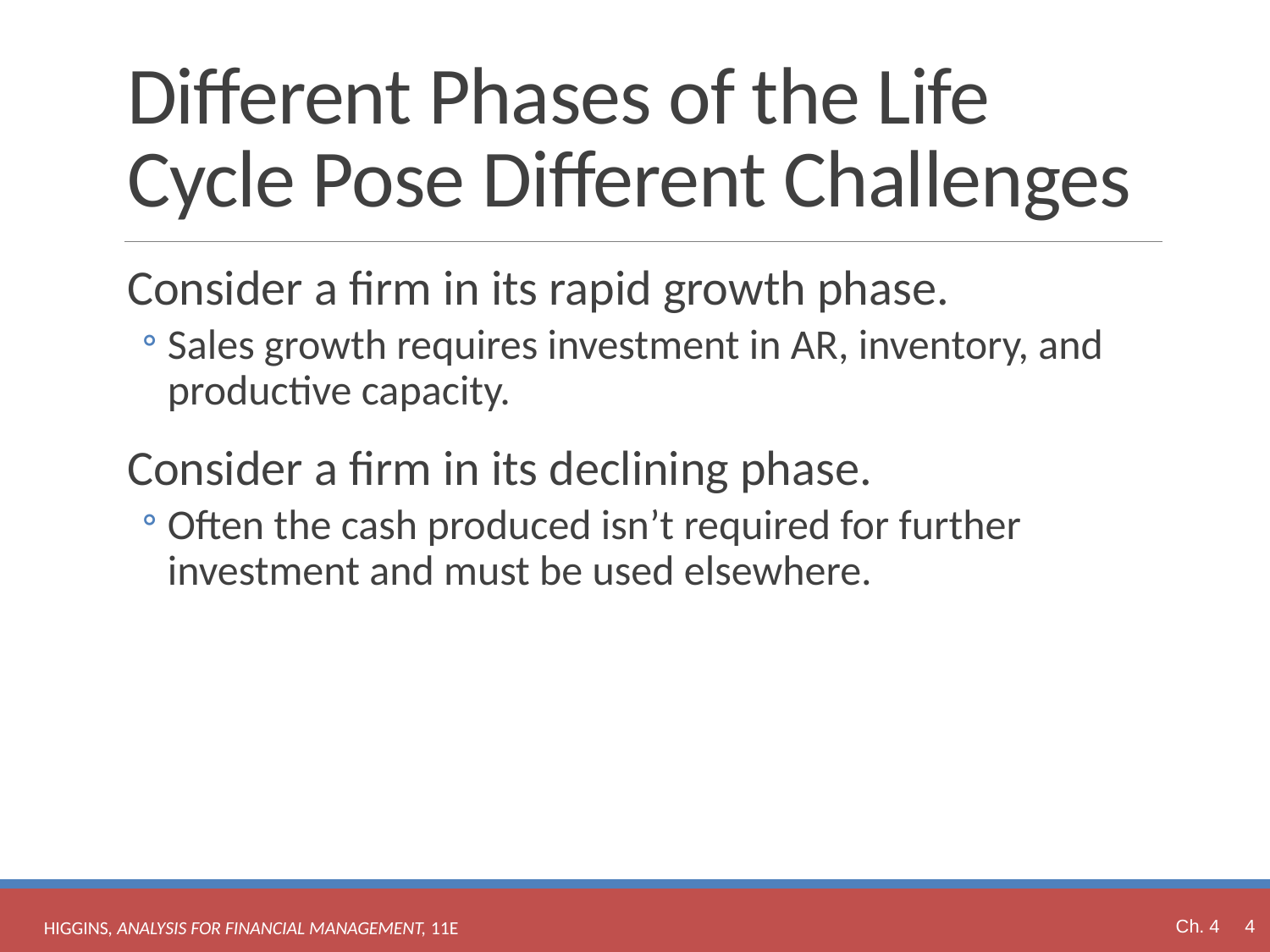

# Different Phases of the Life Cycle Pose Different Challenges
Consider a firm in its rapid growth phase.
Sales growth requires investment in AR, inventory, and productive capacity.
Consider a firm in its declining phase.
Often the cash produced isn’t required for further investment and must be used elsewhere.
Ch. 4     4